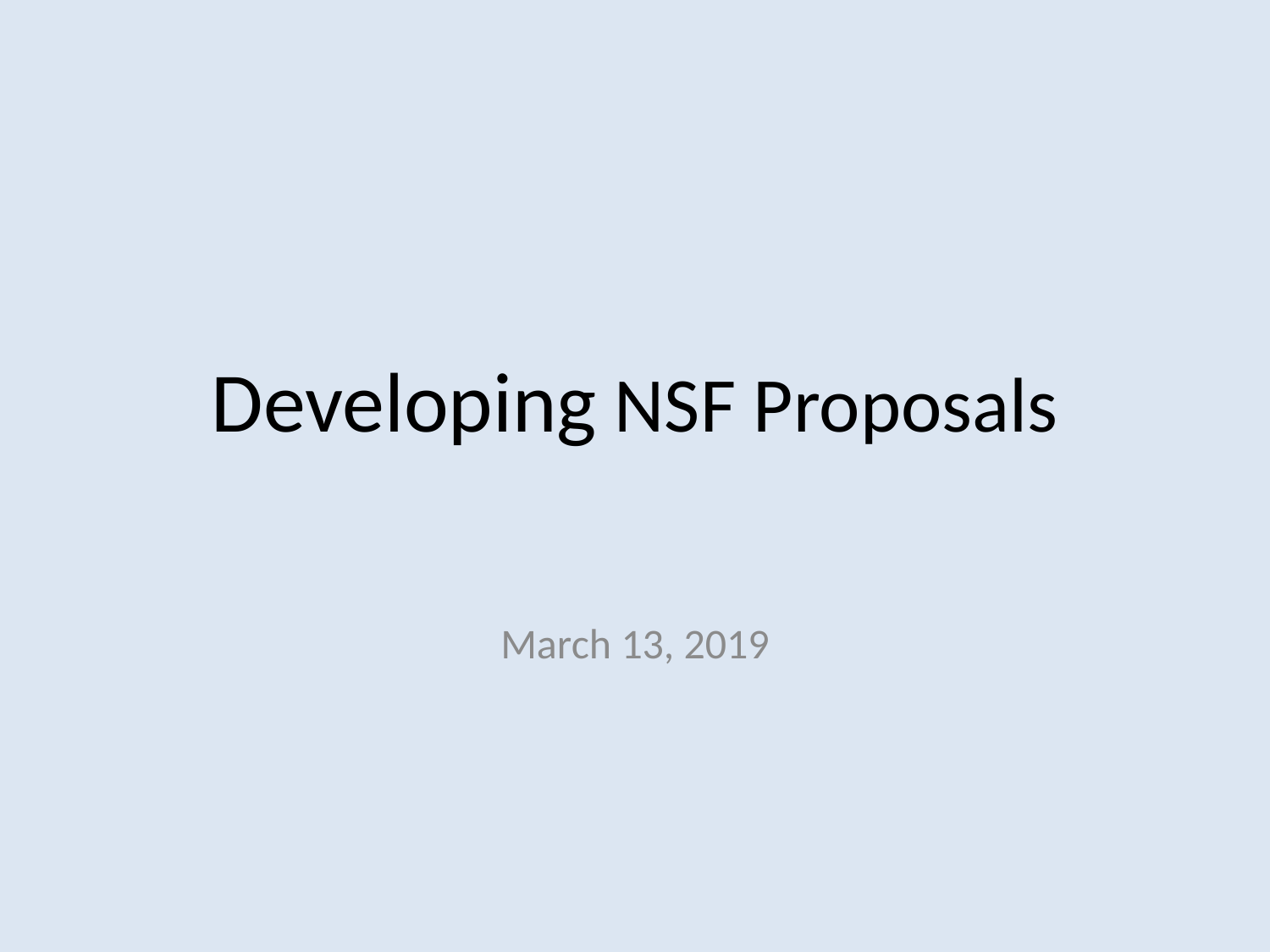

# Developing NSF Proposals
March 13, 2019